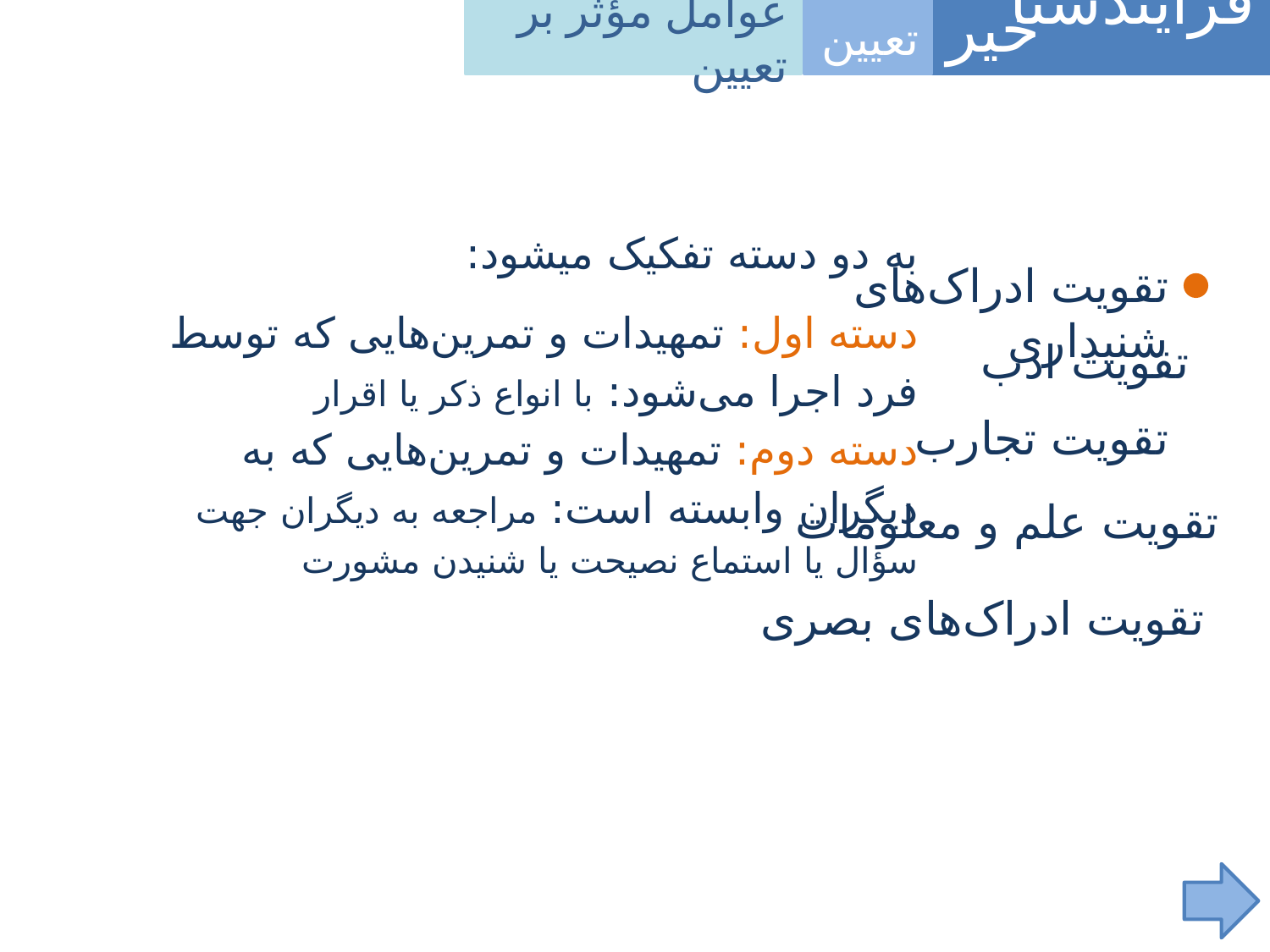

فرآیندشناسی
خیر
عوامل مؤثر بر تعیین
تعیین
به دو دسته تفکیک میشود:
تقویت ادراک‌های شنیداری

دسته اول: تمهیدات و تمرین‌هایی که توسط فرد اجرا می‌شود: با انواع ذکر یا اقرار
دسته دوم: تمهیدات و تمرین‌هایی که به دیگران وابسته است: مراجعه به دیگران جهت سؤال یا استماع نصیحت یا شنیدن مشورت
 تقویت ادب
تقویت تجارب
تقویت علم و معلومات
تقویت ادراک‌های بصری